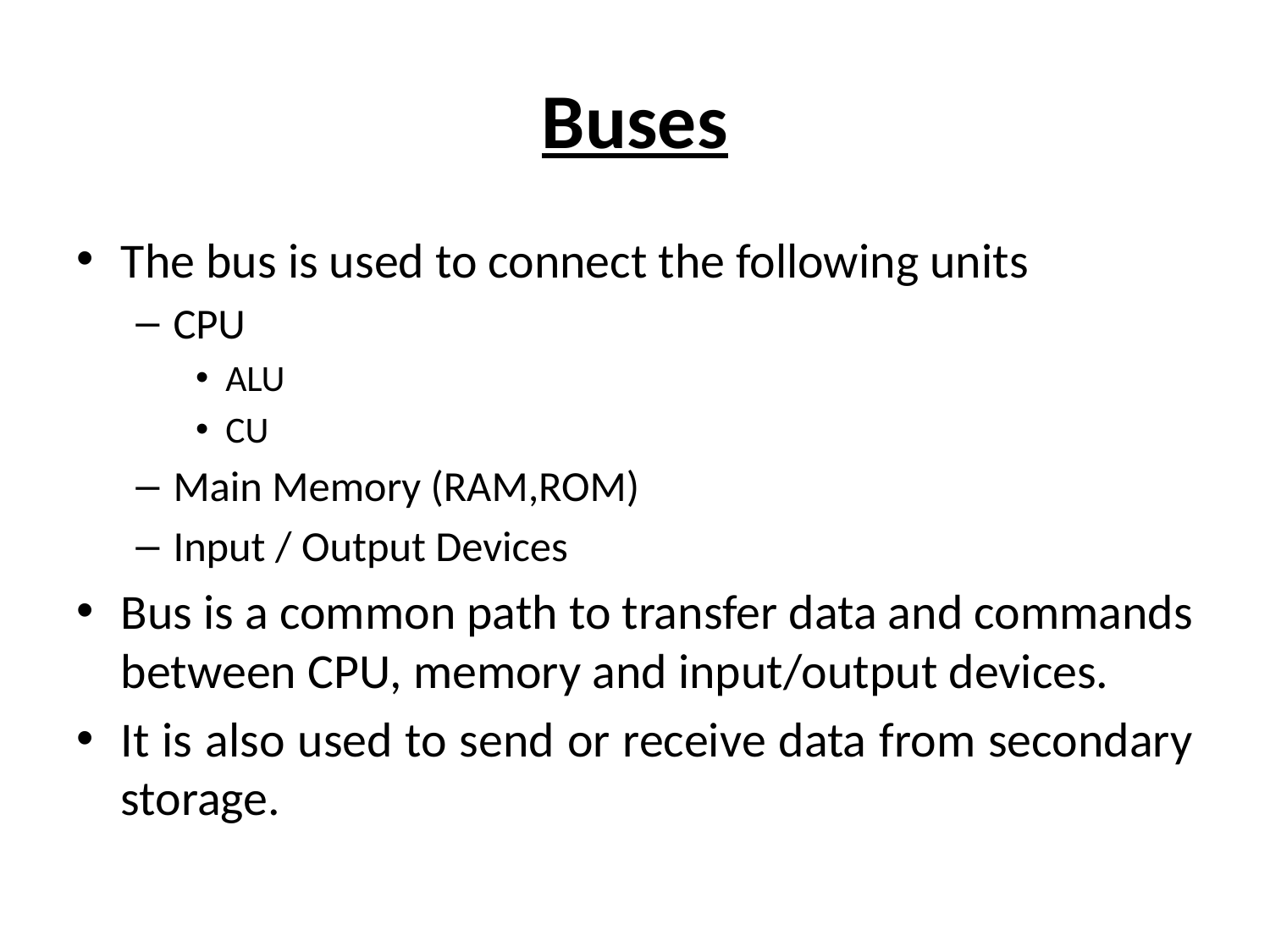

# Buses
The bus is used to connect the following units
CPU
ALU
CU
Main Memory (RAM,ROM)
Input / Output Devices
Bus is a common path to transfer data and commands between CPU, memory and input/output devices.
It is also used to send or receive data from secondary storage.